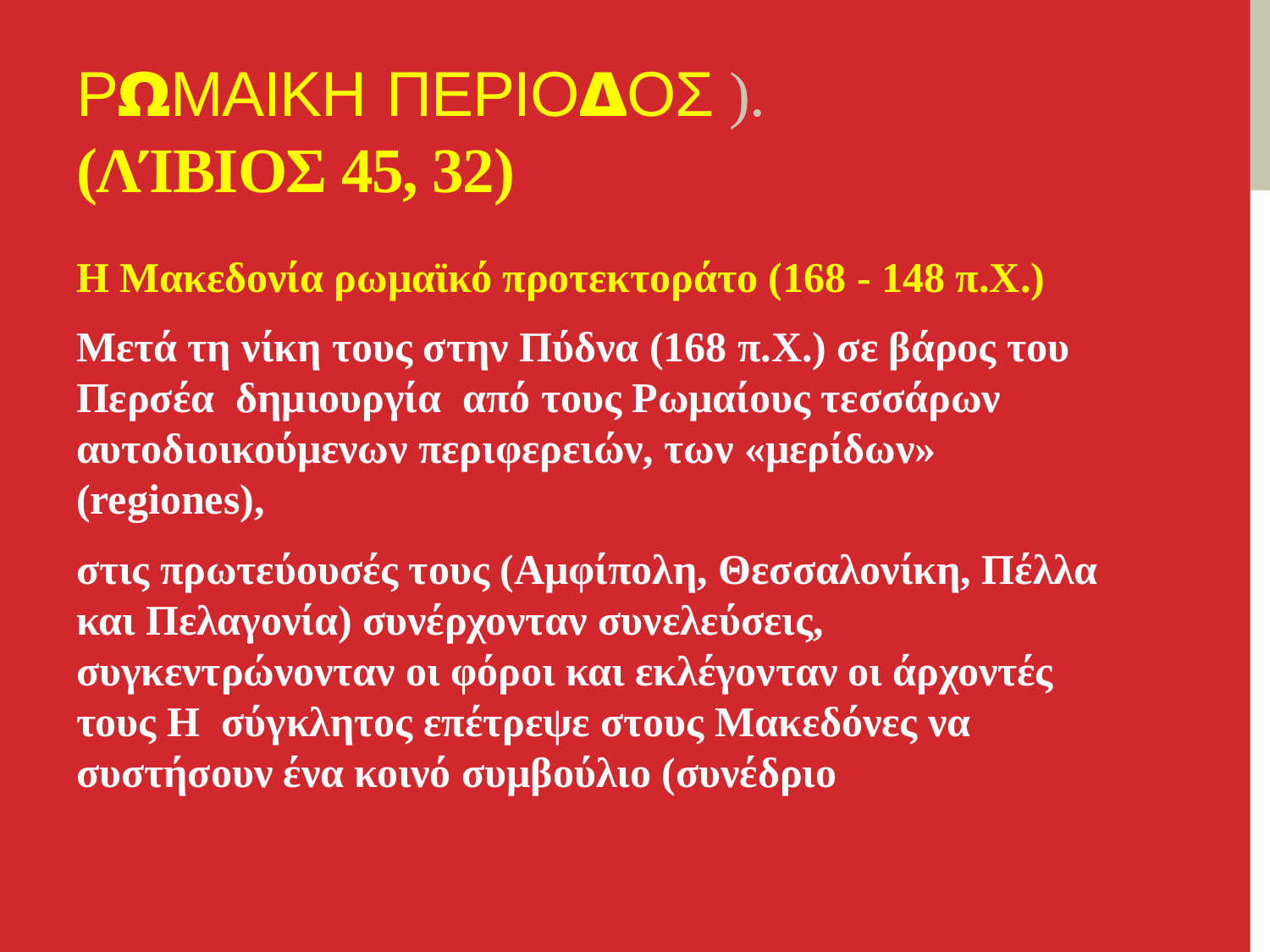

# ΡΩΜΑΙΚΗ ΠΕΡΙΟΔΟΣ ). (Λίβιος 45, 32)
H Mακεδονία ρωμαϊκό προτεκτοράτο (168 - 148 π.X.)
Μετά τη νίκη τους στην Πύδνα (168 π.X.) σε βάρος του Περσέα  δημιουργία  από τους Ρωμαίους τεσσάρων αυτοδιοικούμενων περιφερειών, των «μερίδων» (regiones),
στις πρωτεύουσές τους (Aμφίπολη, Θεσσαλονίκη, Πέλλα και Πελαγονία) συνέρχονταν συνελεύσεις, συγκεντρώνονταν οι φόροι και εκλέγονταν οι άρχοντές τους Η  σύγκλητος επέτρεψε στους Mακεδόνες να συστήσουν ένα κοινό συμβούλιο (συνέδριο